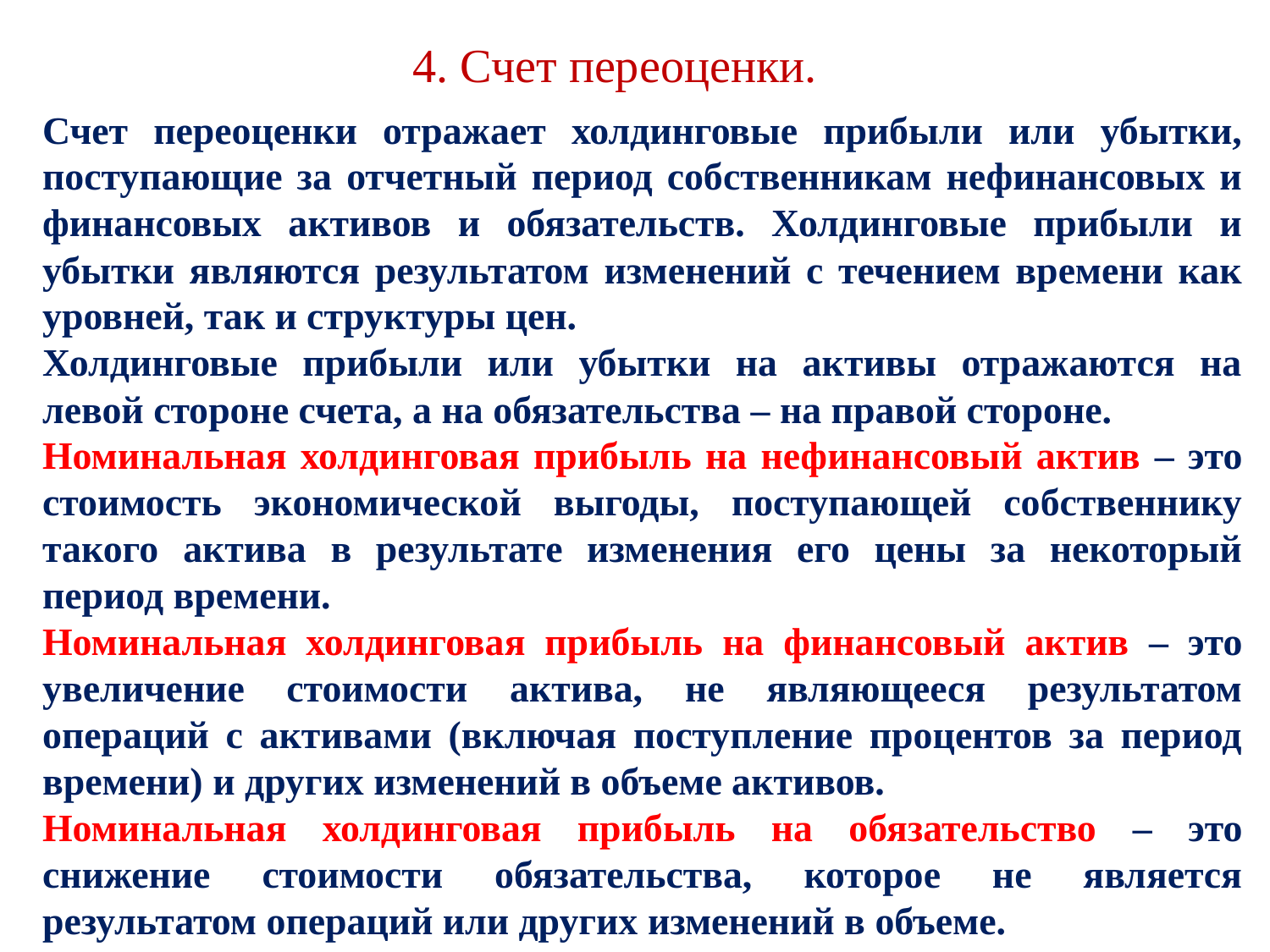

4. Счет переоценки.
Счет переоценки отражает холдинговые прибыли или убытки, поступающие за отчетный период собственникам нефинансовых и финансовых активов и обязательств. Холдинговые прибыли и убытки являются результатом изменений с течением времени как уровней, так и структуры цен.
Холдинговые прибыли или убытки на активы отражаются на левой стороне счета, а на обязательства – на правой стороне.
Номинальная холдинговая прибыль на нефинансовый актив – это стоимость экономической выгоды, поступающей собственнику такого актива в результате изменения его цены за некоторый период времени.
Номинальная холдинговая прибыль на финансовый актив – это увеличение стоимости актива, не являющееся результатом операций с активами (включая поступление процентов за период времени) и других изменений в объеме активов.
Номинальная холдинговая прибыль на обязательство – это снижение стоимости обязательства, которое не является результатом операций или других изменений в объеме.